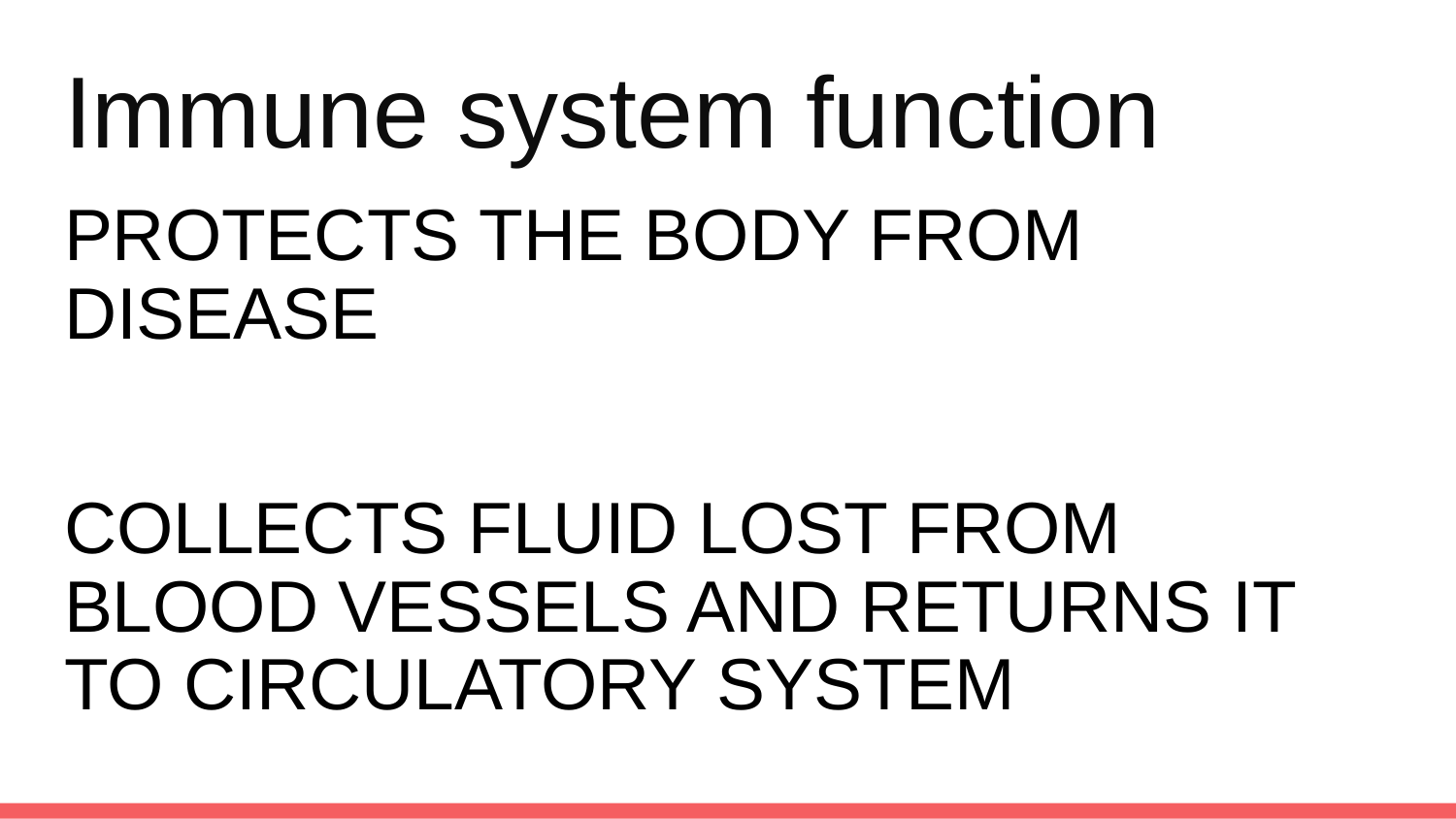

# Immune system function
PROTECTS THE BODY FROM DISEASE

COLLECTS FLUID LOST FROM BLOOD VESSELS AND RETURNS IT TO CIRCULATORY SYSTEM